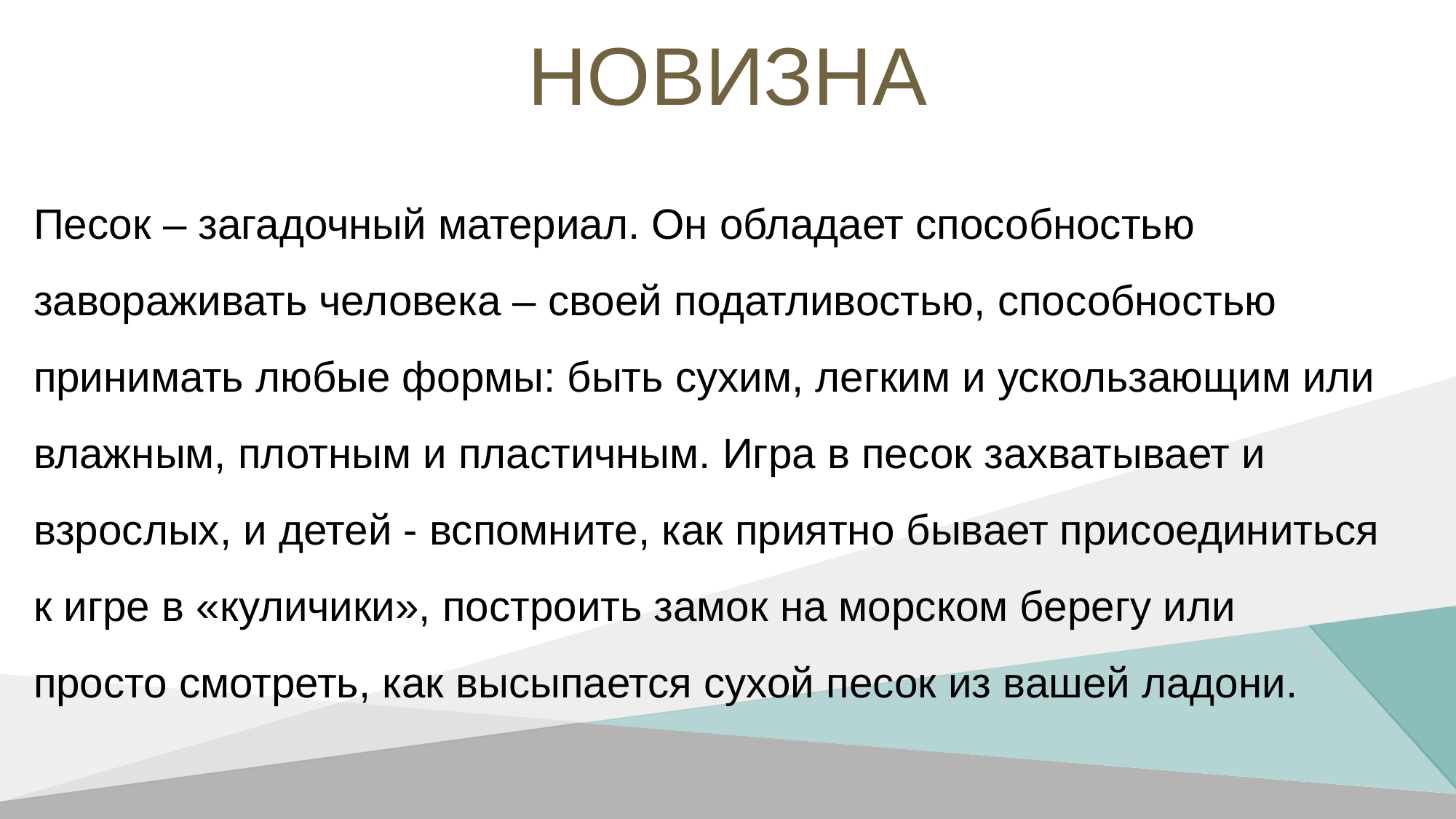

# Новизна
Песок – загадочный материал. Он обладает способностью завораживать человека – своей податливостью, способностью принимать любые формы: быть сухим, легким и ускользающим или влажным, плотным и пластичным. Игра в песок захватывает и взрослых, и детей - вспомните, как приятно бывает присоединиться к игре в «куличики», построить замок на морском берегу или просто смотреть, как высыпается сухой песок из вашей ладони.